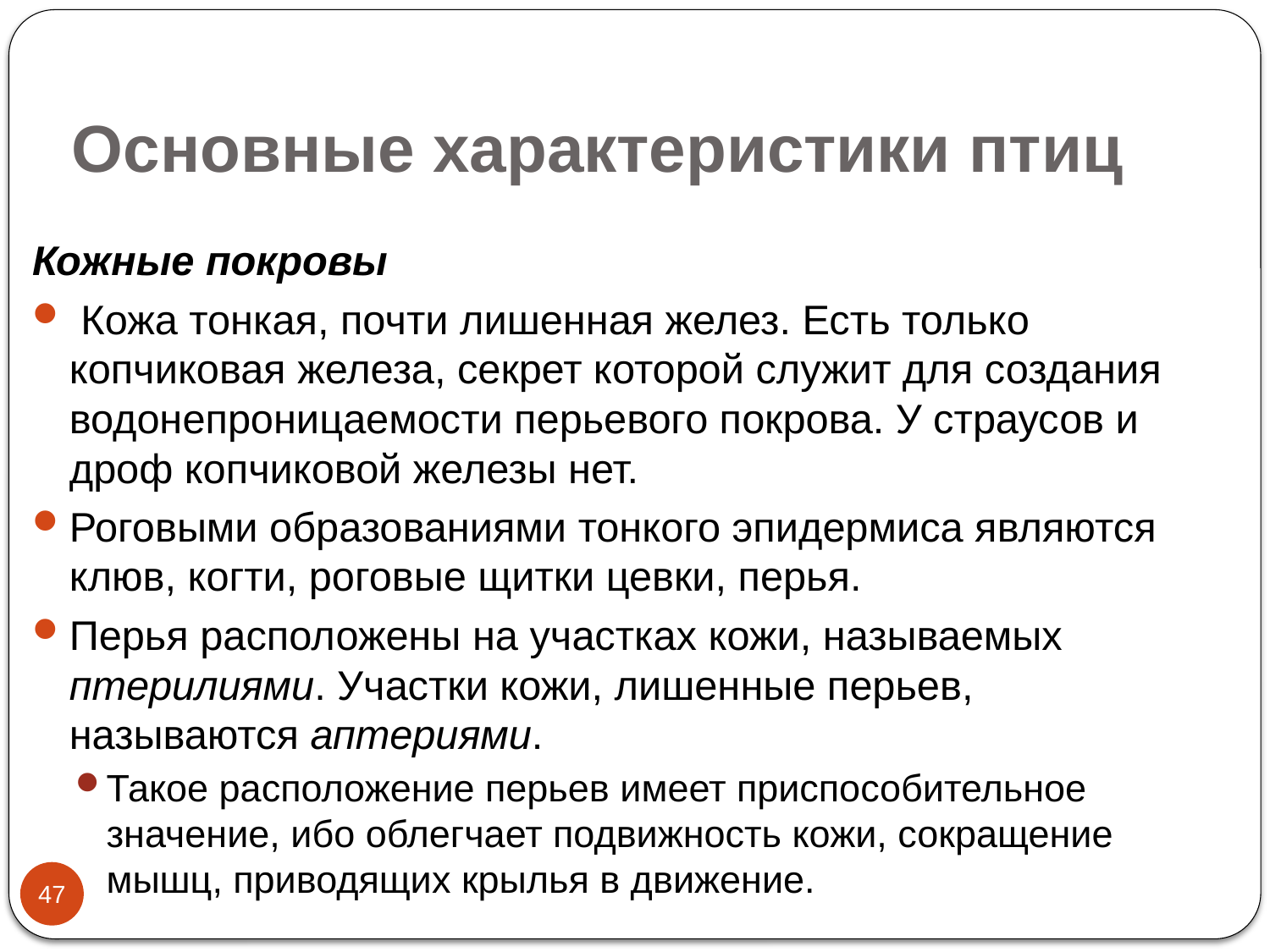

# Основные характеристики птиц
Кожные покровы
 Кожа тонкая, почти лишенная желез. Есть только копчиковая железа, секрет которой служит для создания водонепроницаемости перьевого покрова. У страусов и дроф копчиковой железы нет.
Роговыми образованиями тонкого эпидермиса являются клюв, когти, роговые щитки цевки, перья.
Перья расположены на участках кожи, называемых птерилиями. Участки кожи, лишенные перьев, называются аптериями.
Такое расположение перьев имеет приспособительное значение, ибо облегчает подвижность кожи, сокращение мышц, приводящих крылья в движение.
47